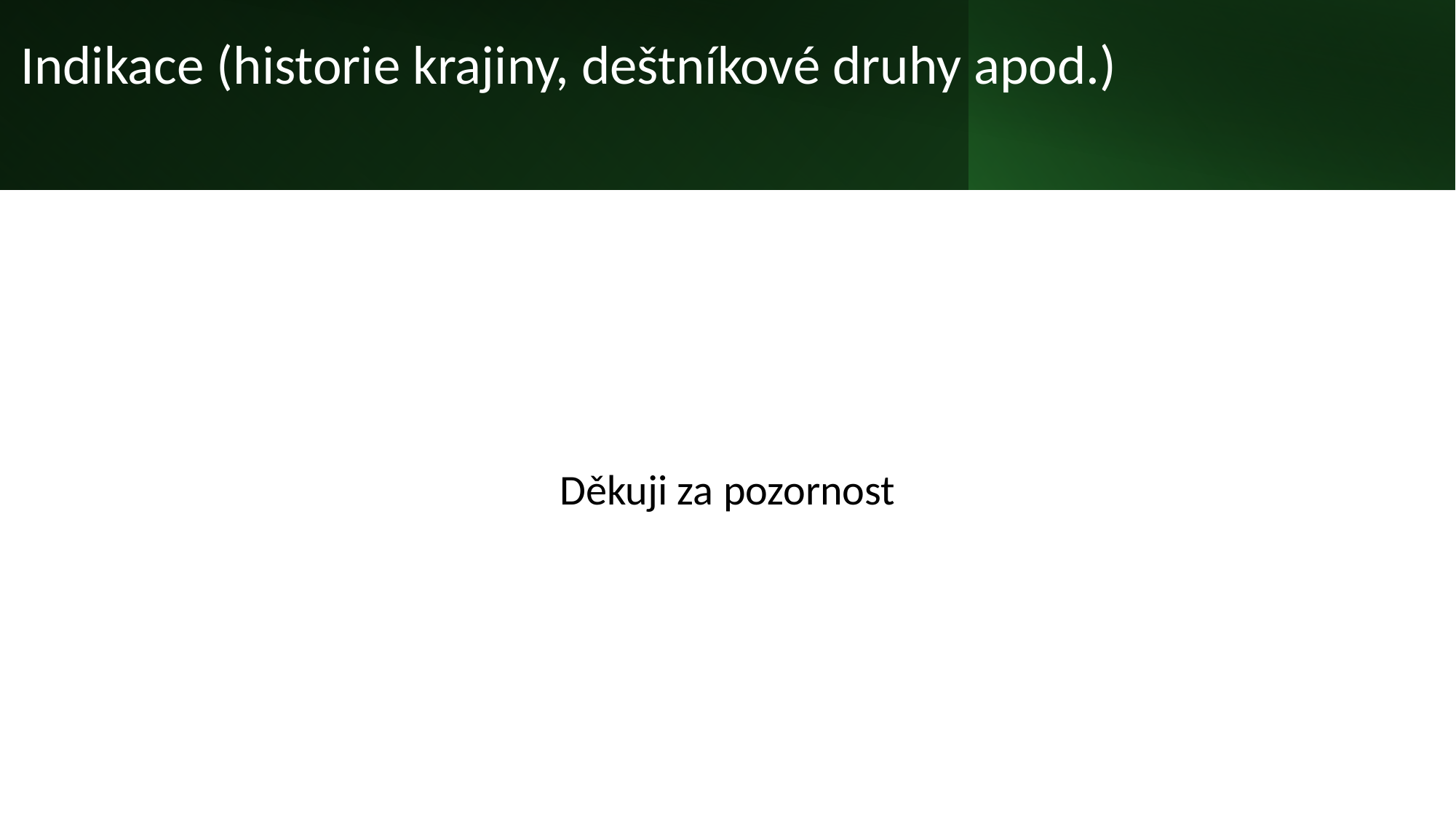

# Indikace (historie krajiny, deštníkové druhy apod.)
Děkuji za pozornost